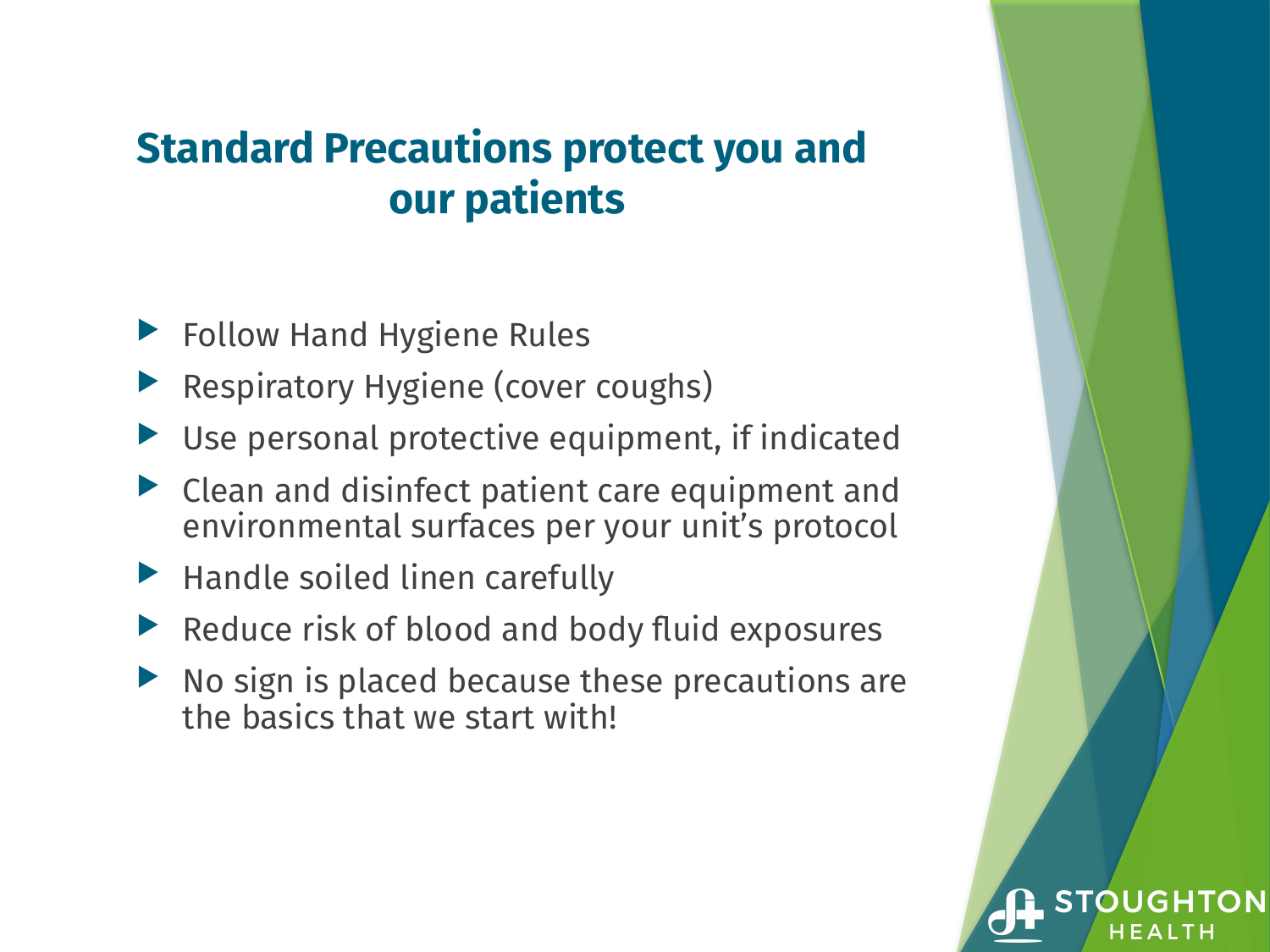

# Standard Precautions protect you and our patients

Follow Hand Hygiene Rules
Respiratory Hygiene (cover coughs)
Use personal protective equipment, if indicated
Clean and disinfect patient care equipment and environmental surfaces per your unit’s protocol
Handle soiled linen carefully
Reduce risk of blood and body fluid exposures
No sign is placed because these precautions are the basics that we start with!